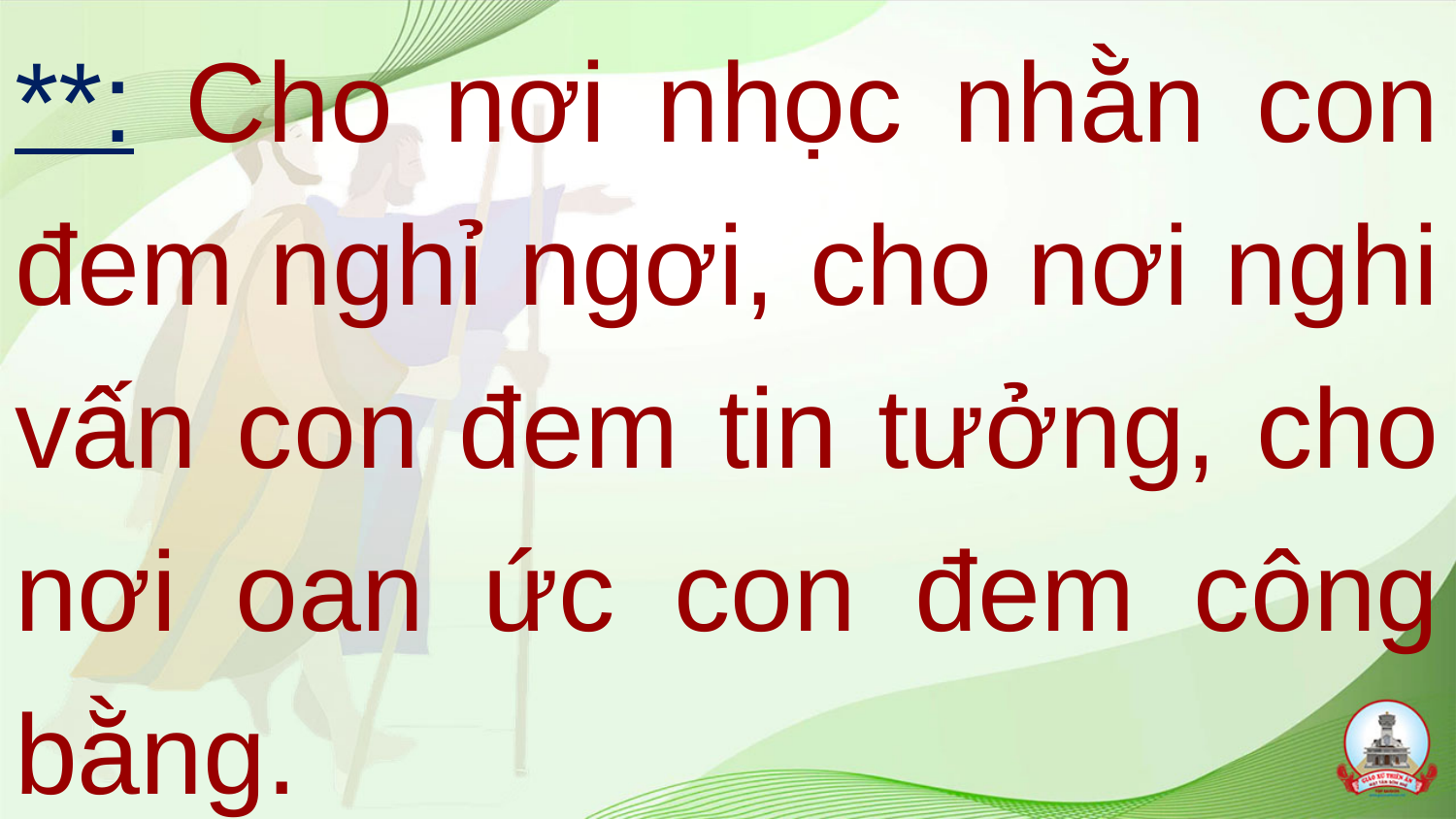

# **: Cho nơi nhọc nhằn con đem nghỉ ngơi, cho nơi nghi vấn con đem tin tưởng, cho nơi oan ức con đem công bằng.